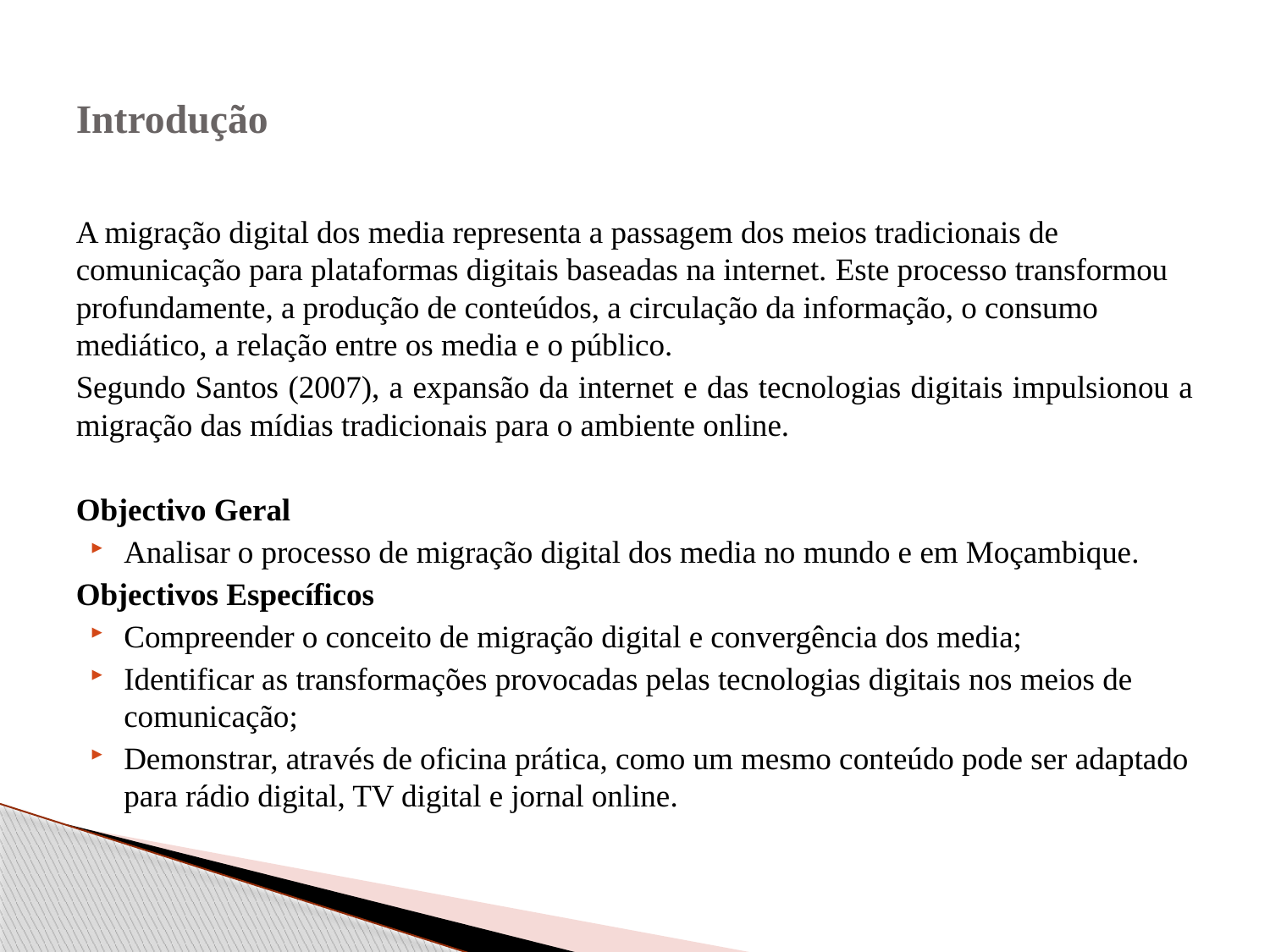

# Introdução
A migração digital dos media representa a passagem dos meios tradicionais de comunicação para plataformas digitais baseadas na internet. Este processo transformou profundamente, a produção de conteúdos, a circulação da informação, o consumo mediático, a relação entre os media e o público.
Segundo Santos (2007), a expansão da internet e das tecnologias digitais impulsionou a migração das mídias tradicionais para o ambiente online.

Objectivo Geral
Analisar o processo de migração digital dos media no mundo e em Moçambique.
Objectivos Específicos
Compreender o conceito de migração digital e convergência dos media;
Identificar as transformações provocadas pelas tecnologias digitais nos meios de comunicação;
Demonstrar, através de oficina prática, como um mesmo conteúdo pode ser adaptado para rádio digital, TV digital e jornal online.